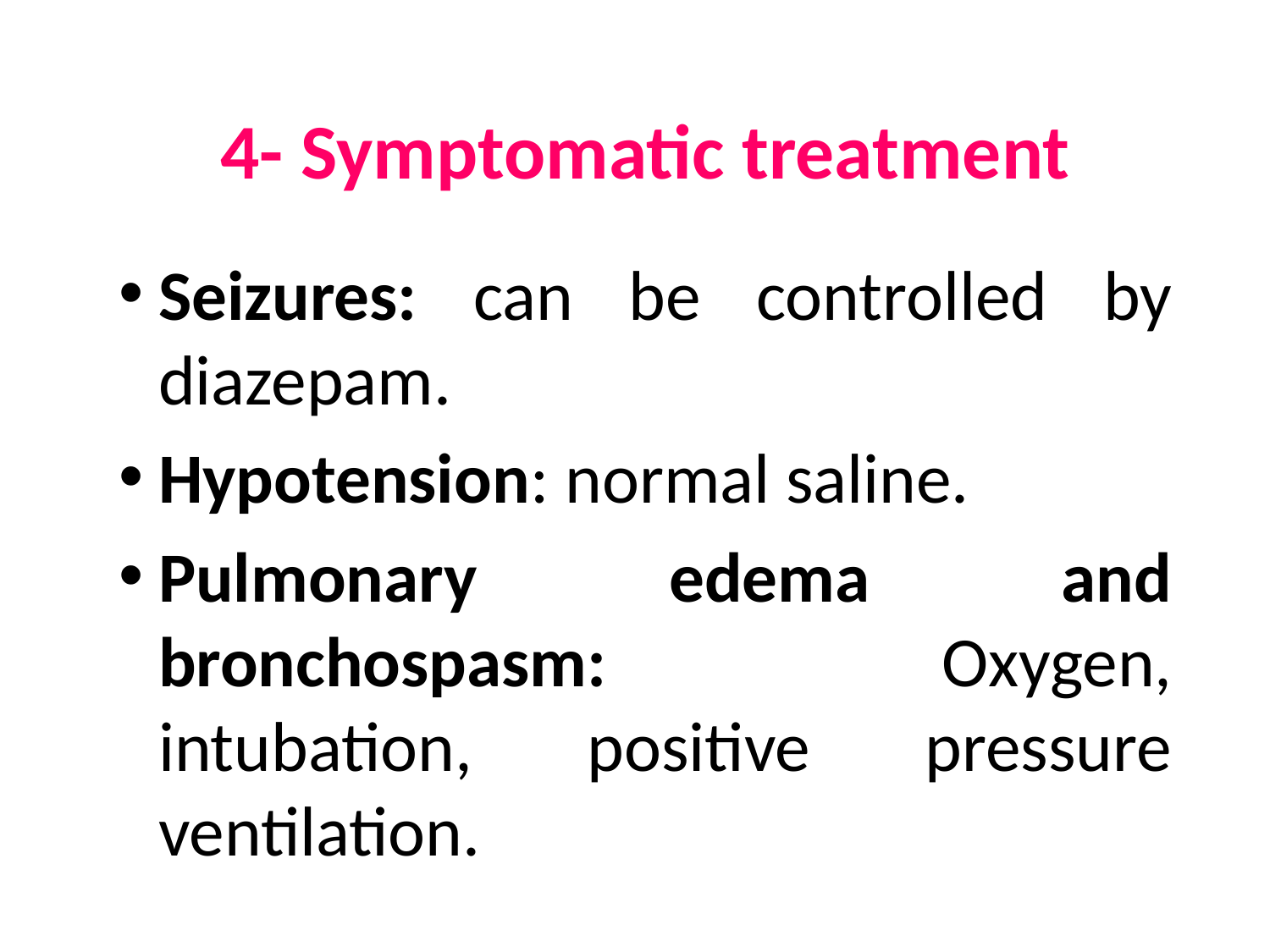

# 4- Symptomatic treatment
Seizures: can be controlled by diazepam.
Hypotension: normal saline.
Pulmonary edema and bronchospasm: Oxygen, intubation, positive pressure ventilation.